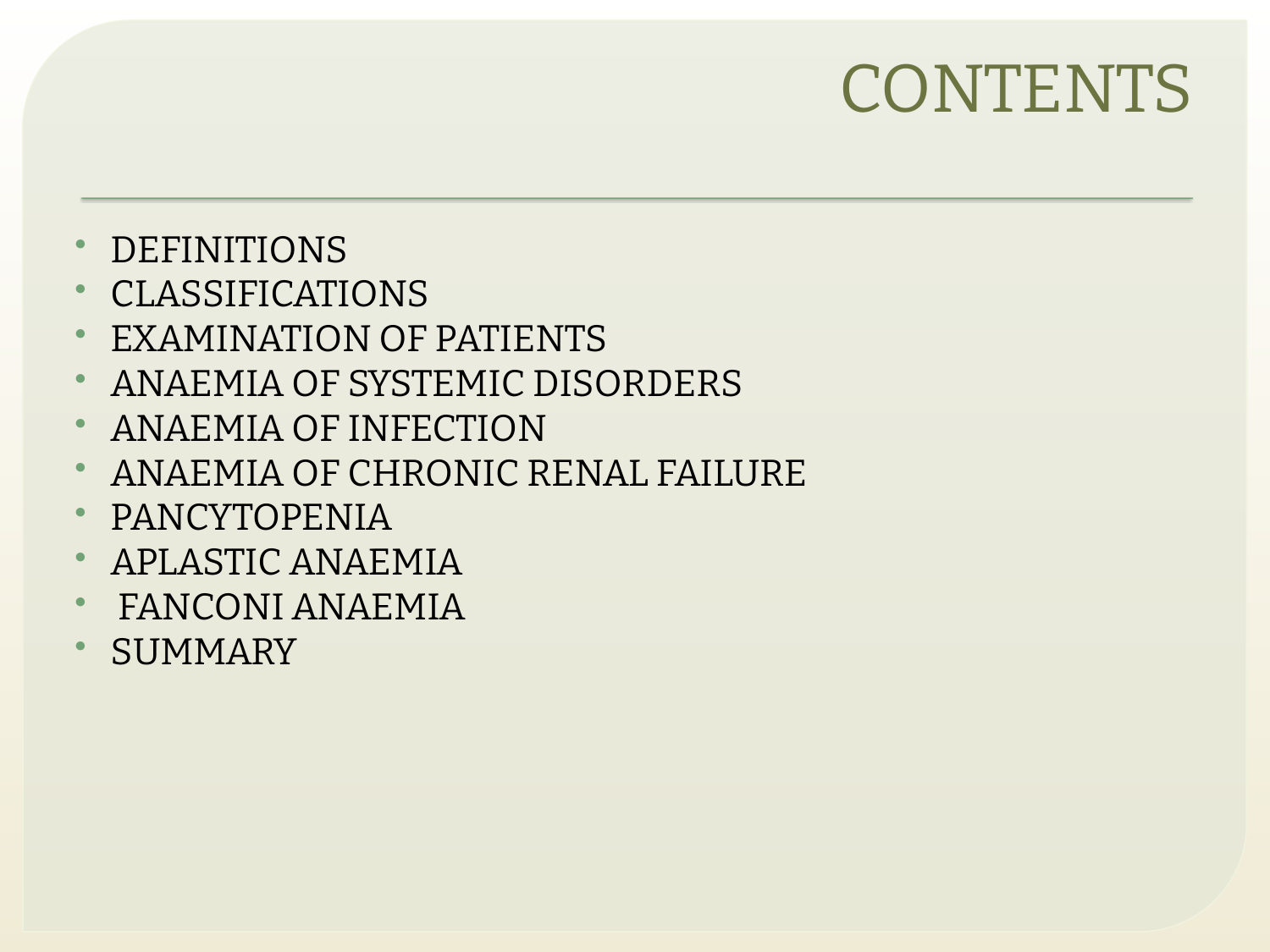

# CONTENTS
DEFINITIONS
CLASSIFICATIONS
EXAMINATION OF PATIENTS
ANAEMIA OF SYSTEMIC DISORDERS
ANAEMIA OF INFECTION
ANAEMIA OF CHRONIC RENAL FAILURE
PANCYTOPENIA
APLASTIC ANAEMIA
 FANCONI ANAEMIA
SUMMARY